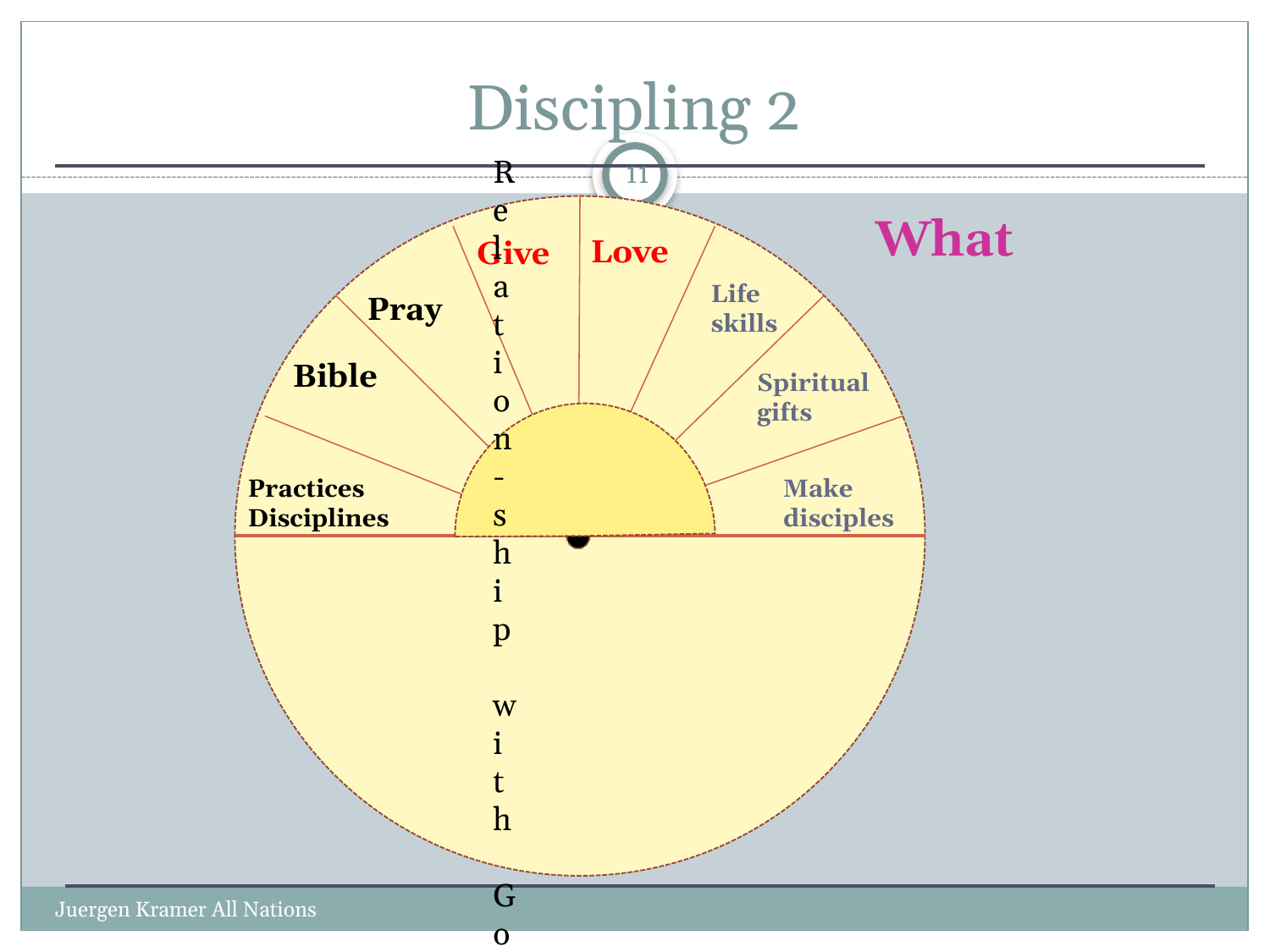

# Discipling 2
11
W
What

Love
Give
Life skills
Pray
Bible
Spiritual
gifts
Relation-ship
with God

Practices
Disciplines
Make
disciples

Juergen Kramer All Nations